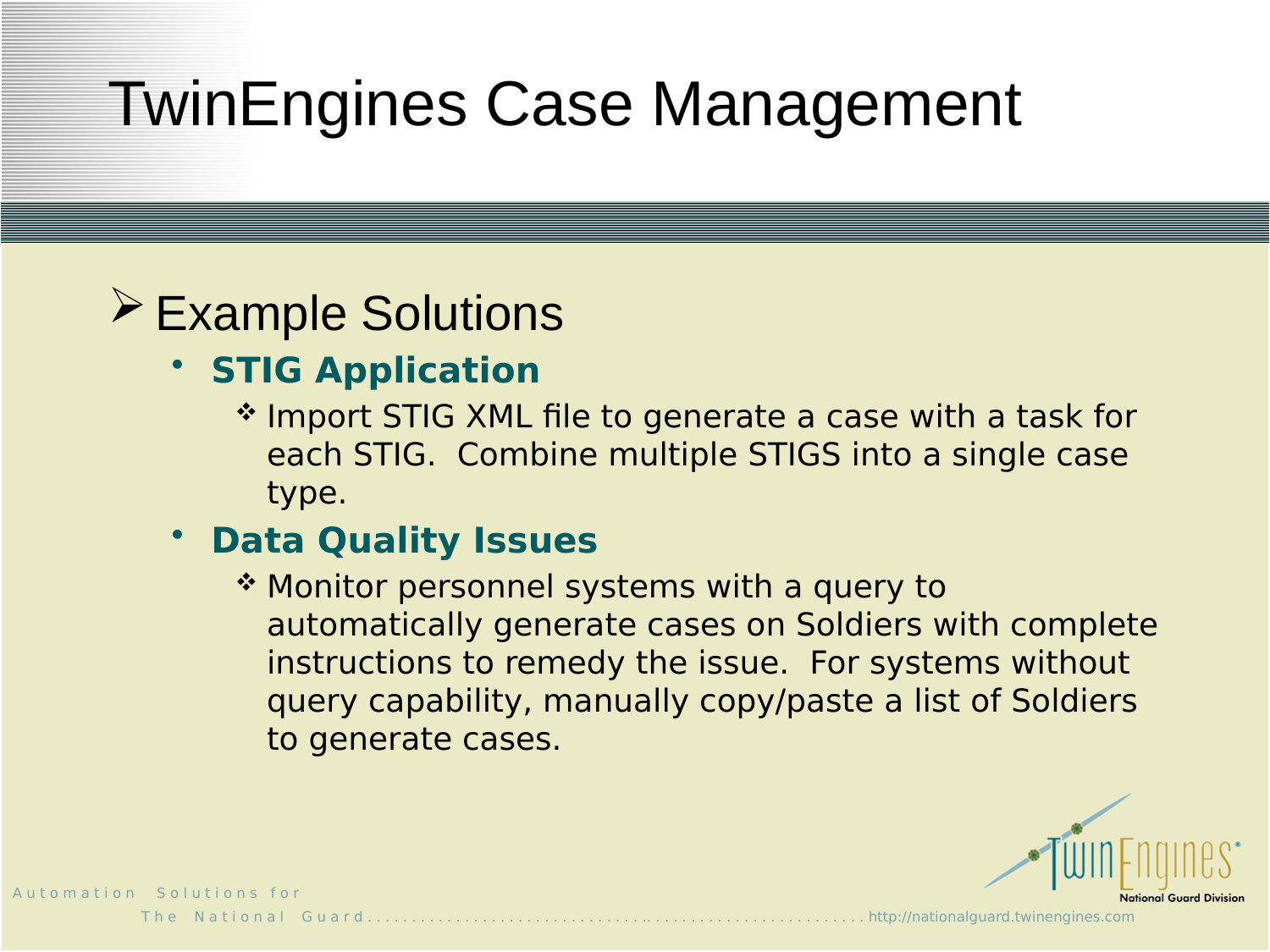

# TwinEngines Case Management
Example Solutions
STIG Application
Import STIG XML file to generate a case with a task for each STIG.  Combine multiple STIGS into a single case type.
Data Quality Issues
Monitor personnel systems with a query to automatically generate cases on Soldiers with complete instructions to remedy the issue.  For systems without query capability, manually copy/paste a list of Soldiers to generate cases.